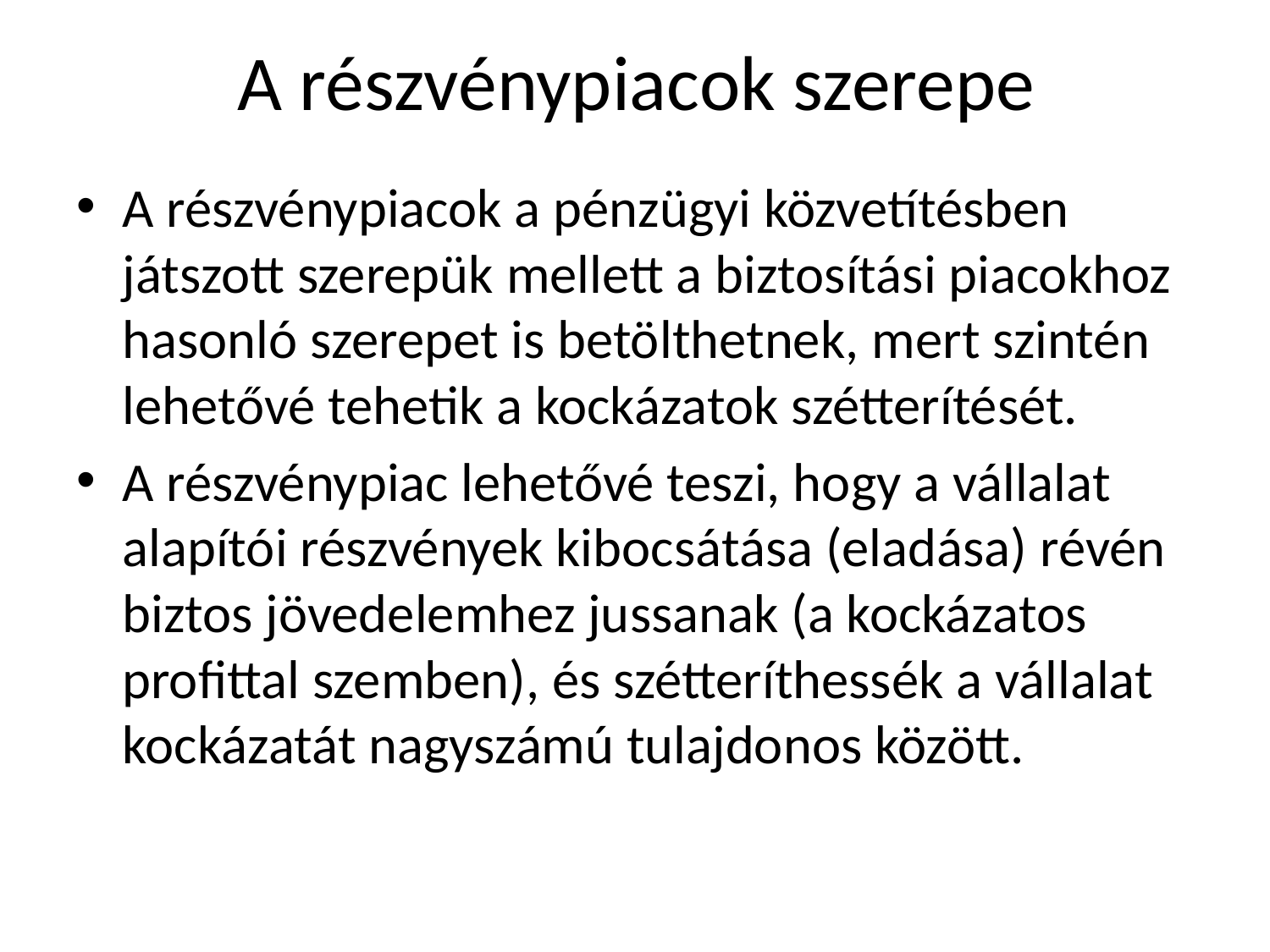

# A részvénypiacok szerepe
A részvénypiacok a pénzügyi közvetítésben játszott szerepük mellett a biztosítási piacokhoz hasonló szerepet is betölthetnek, mert szintén lehetővé tehetik a kockázatok szétterítését.
A részvénypiac lehetővé teszi, hogy a vállalat alapítói részvények kibocsátása (eladása) révén biztos jövedelemhez jussanak (a kockázatos profittal szemben), és szétteríthessék a vállalat kockázatát nagyszámú tulajdonos között.